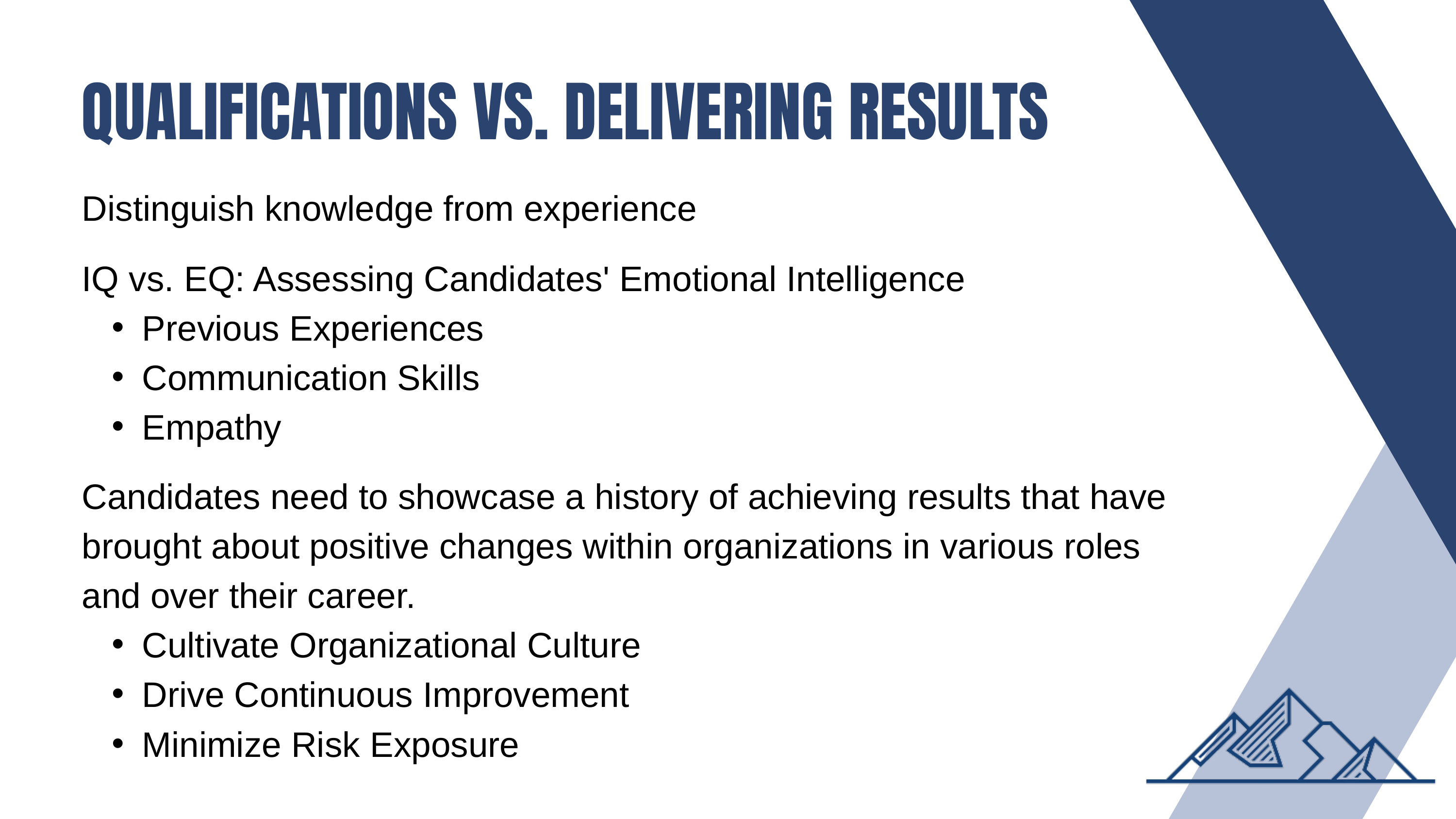

QUALIFICATIONS VS. DELIVERING RESULTS
Distinguish knowledge from experience
IQ vs. EQ: Assessing Candidates' Emotional Intelligence
Previous Experiences
Communication Skills
Empathy
Candidates need to showcase a history of achieving results that have brought about positive changes within organizations in various roles and over their career.
Cultivate Organizational Culture
Drive Continuous Improvement
Minimize Risk Exposure